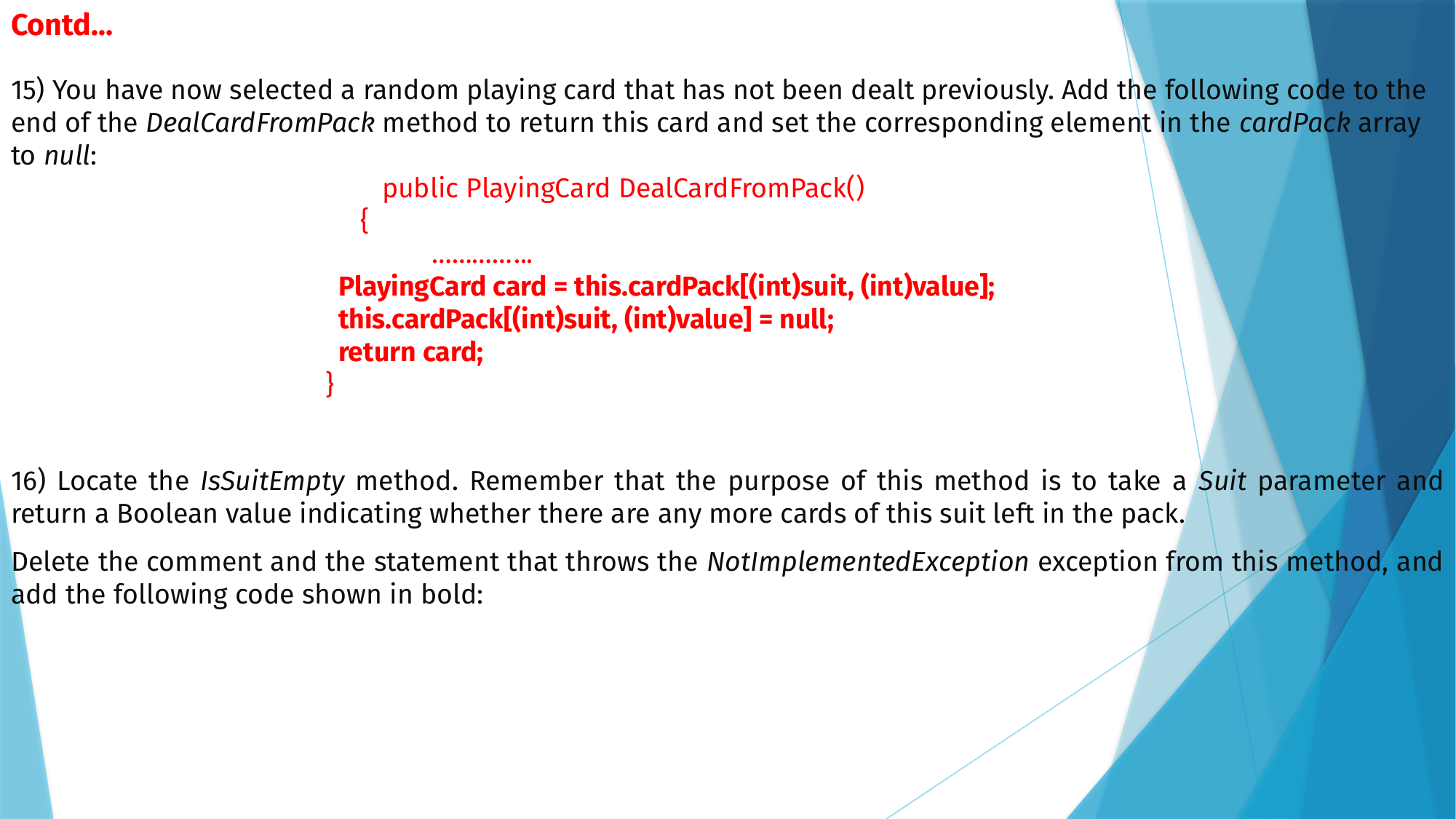

# Contd…
15) You have now selected a random playing card that has not been dealt previously. Add the following code to the end of the DealCardFromPack method to return this card and set the corresponding element in the cardPack array to null:
                                                   public PlayingCard DealCardFromPack()
                                                {
                                                          …………...
                                                  PlayingCard card = this.cardPack[(int)suit, (int)value];
                                                  this.cardPack[(int)suit, (int)value] = null;
                                                  return card;
                                                }

16) Locate the IsSuitEmpty method. Remember that the purpose of this method is to take a Suit parameter and return a Boolean value indicating whether there are any more cards of this suit left in the pack.
Delete the comment and the statement that throws the NotImplementedException exception from this method, and add the following code shown in bold: